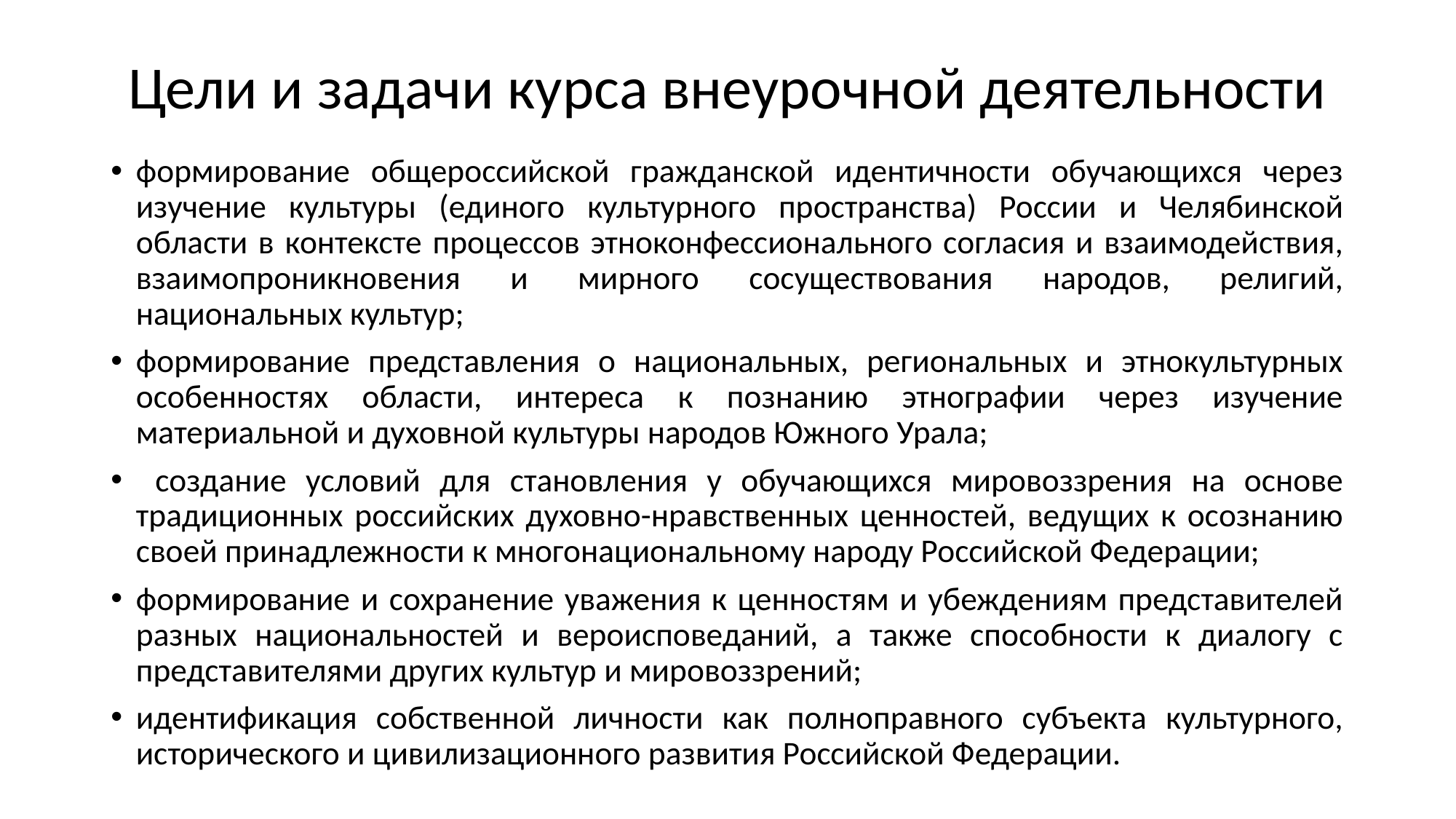

# Цели и задачи курса внеурочной деятельности
формирование общероссийской гражданской идентичности обучающихся через изучение культуры (единого культурного пространства) России и Челябинской области в контексте процессов этноконфессионального согласия и взаимодействия, взаимопроникновения и мирного сосуществования народов, религий, национальных культур;
формирование представления о национальных, региональных и этнокультурных особенностях области, интереса к познанию этнографии через изучение материальной и духовной культуры народов Южного Урала;
 создание условий для становления у обучающихся мировоззрения на основе традиционных российских духовно-нравственных ценностей, ведущих к осознанию своей принадлежности к многонациональному народу Российской Федерации;
формирование и сохранение уважения к ценностям и убеждениям представителей разных национальностей и вероисповеданий, а также способности к диалогу с представителями других культур и мировоззрений;
идентификация собственной личности как полноправного субъекта культурного, исторического и цивилизационного развития Российской Федерации.